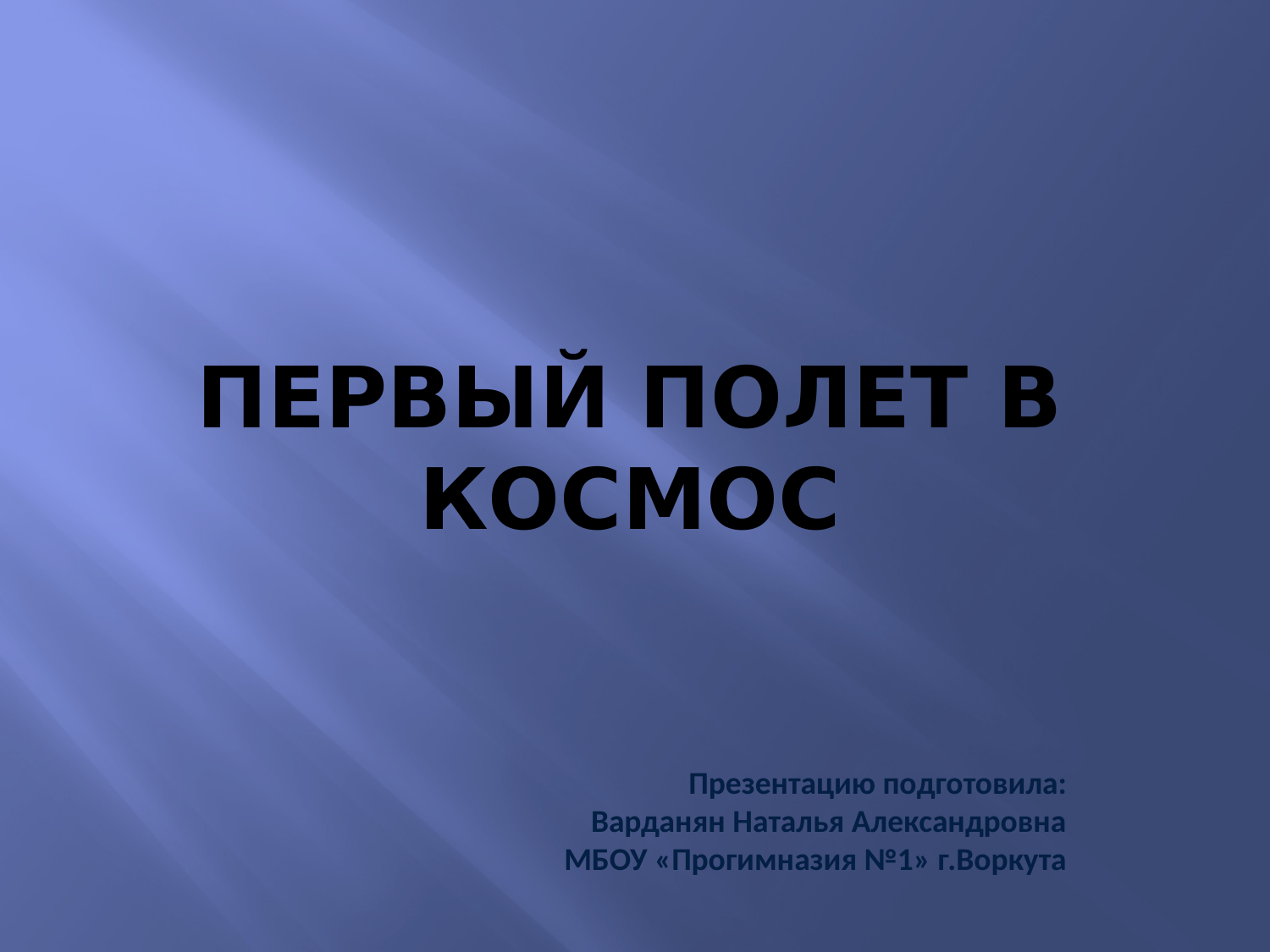

# Первый полет в космос
Презентацию подготовила:
Варданян Наталья Александровна
МБОУ «Прогимназия №1» г.Воркута